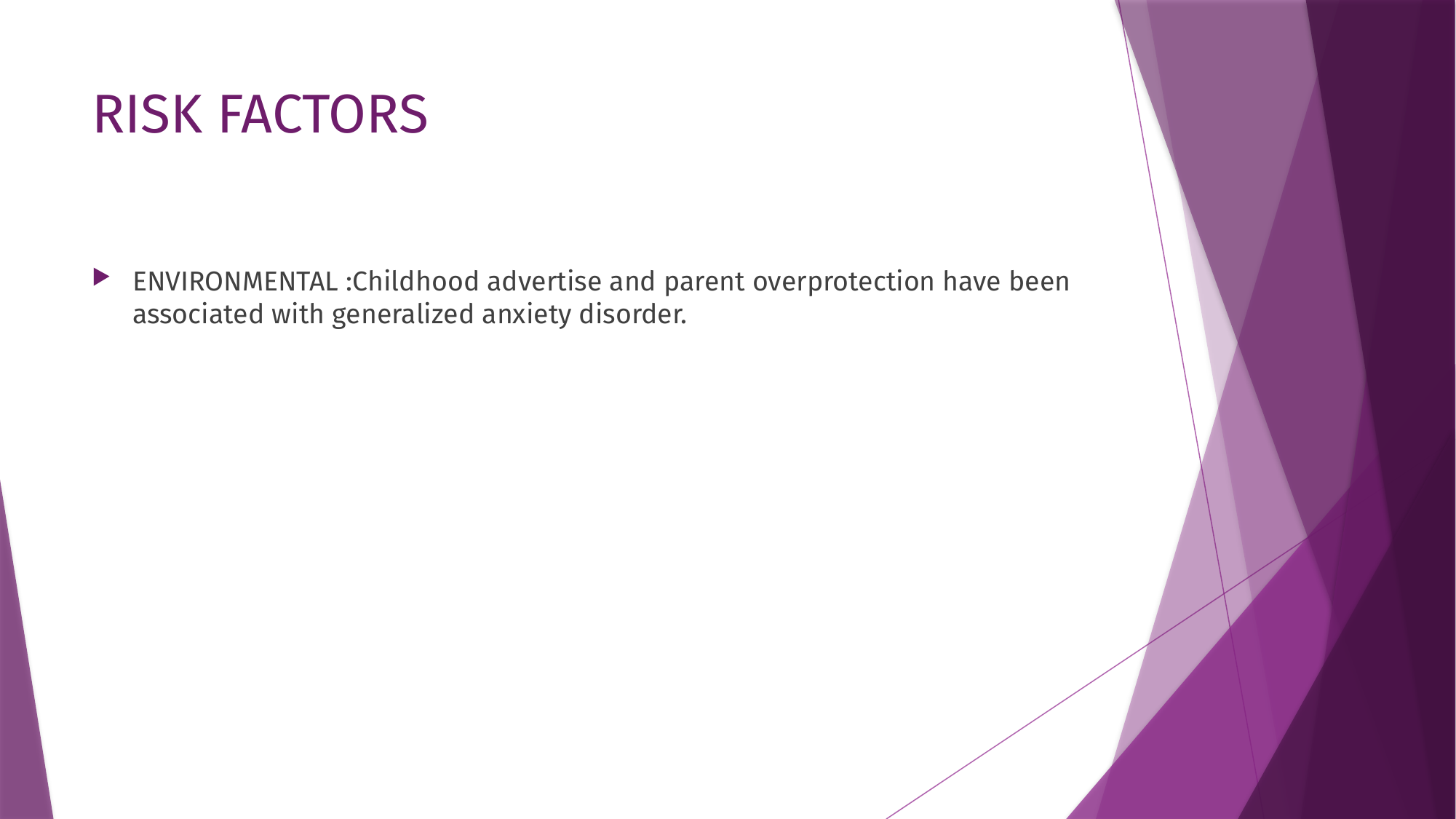

# RISK FACTORS
ENVIRONMENTAL :Childhood advertise and parent overprotection have been associated with generalized anxiety disorder.